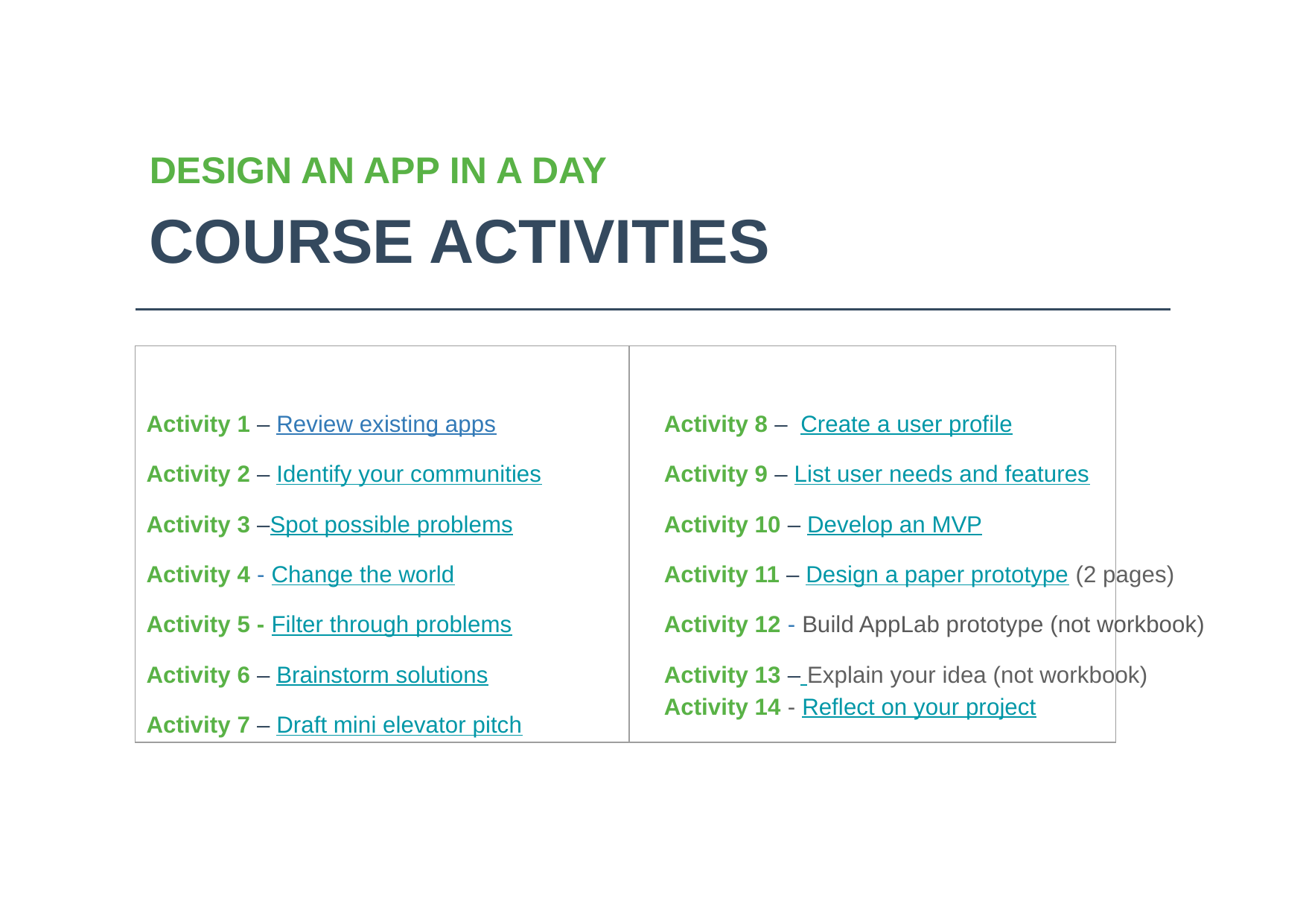

DESIGN AN APP IN A DAY
# COURSE ACTIVITIES
|  |
| --- |
|  |
| --- |
Activity 1 – Review existing apps
Activity 2 – Identify your communities
Activity 3 –Spot possible problems
Activity 4 - Change the world
Activity 5 - Filter through problems
Activity 6 – Brainstorm solutions
Activity 7 – Draft mini elevator pitch
Activity 8 –  Create a user profile
Activity 9 – List user needs and features
Activity 10 – Develop an MVP
Activity 11 – Design a paper prototype (2 pages)
Activity 12 - Build AppLab prototype (not workbook)
Activity 13 – Explain your idea (not workbook)
Activity 14 - Reflect on your project